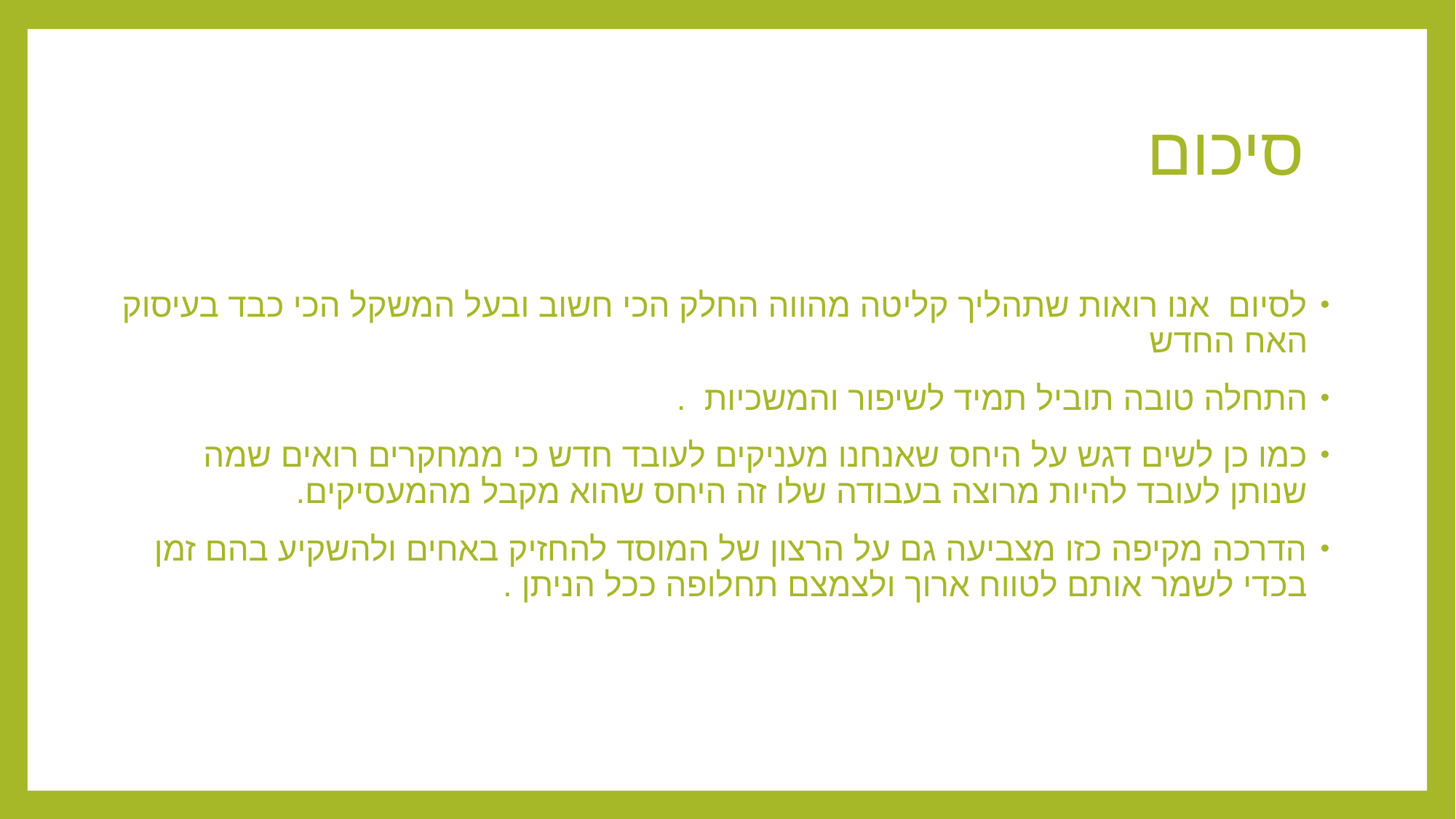

# סיכום
לסיום  אנו רואות שתהליך קליטה מהווה החלק הכי חשוב ובעל המשקל הכי כבד בעיסוק האח החדש
התחלה טובה תוביל תמיד לשיפור והמשכיות  .
כמו כן לשים דגש על היחס שאנחנו מעניקים לעובד חדש כי ממחקרים רואים שמה שנותן לעובד להיות מרוצה בעבודה שלו זה היחס שהוא מקבל מהמעסיקים.
הדרכה מקיפה כזו מצביעה גם על הרצון של המוסד להחזיק באחים ולהשקיע בהם זמן בכדי לשמר אותם לטווח ארוך ולצמצם תחלופה ככל הניתן .